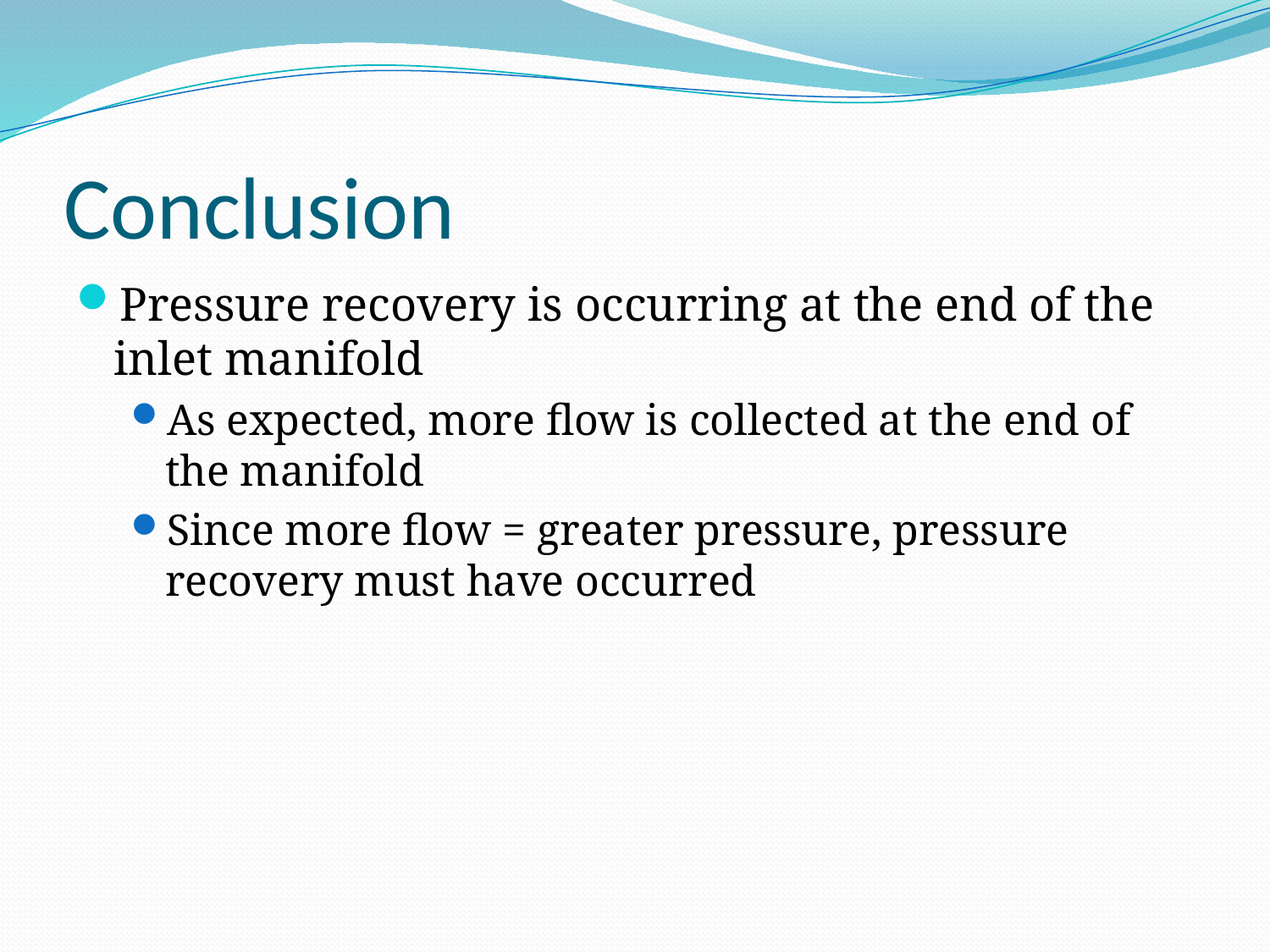

# Conclusion
Pressure recovery is occurring at the end of the inlet manifold
As expected, more flow is collected at the end of the manifold
Since more flow = greater pressure, pressure recovery must have occurred